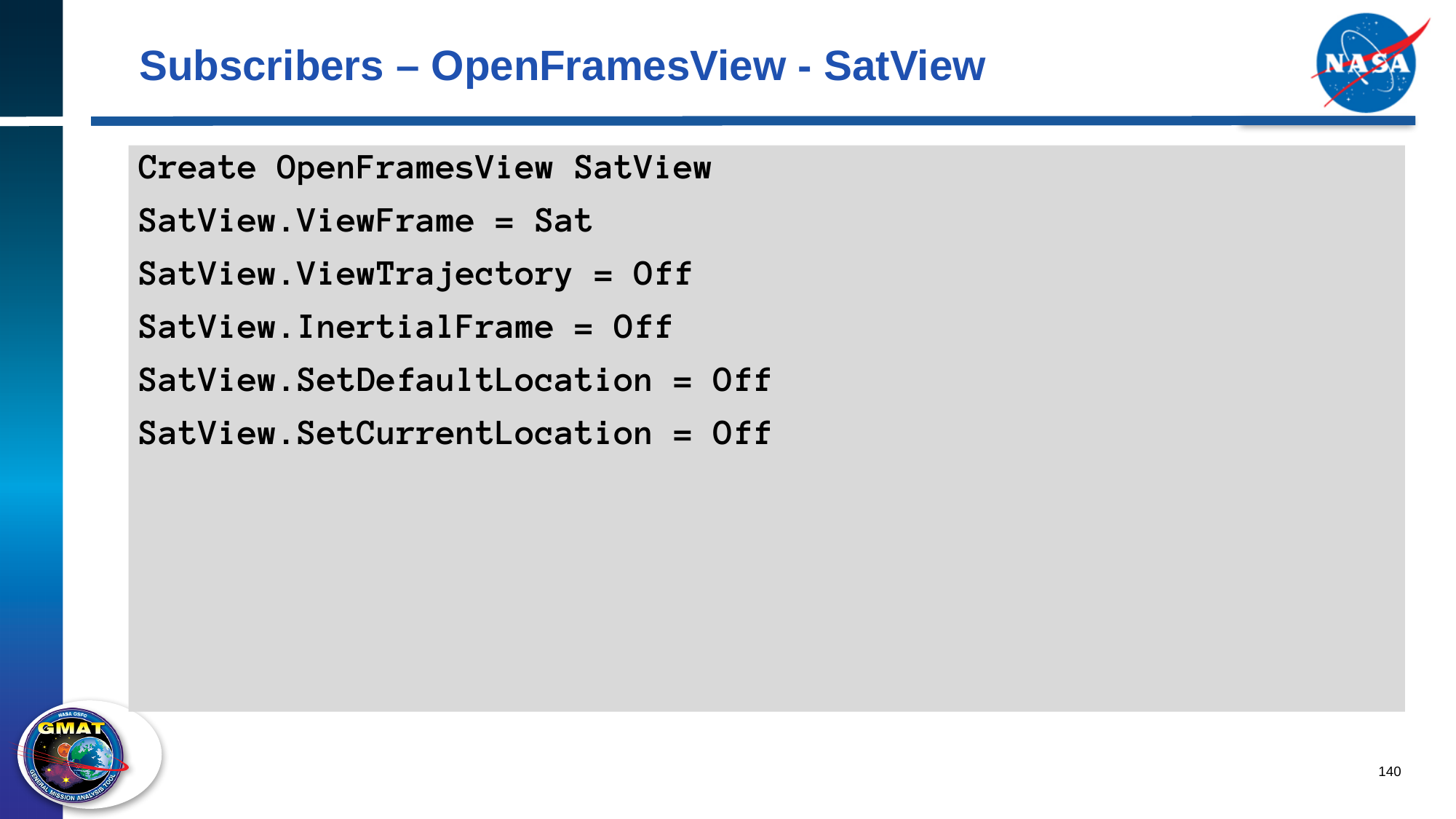

# Subscribers – OpenFramesView - SatView
Create OpenFramesView SatView
SatView.ViewFrame = Sat
SatView.ViewTrajectory = Off
SatView.InertialFrame = Off
SatView.SetDefaultLocation = Off
SatView.SetCurrentLocation = Off
140